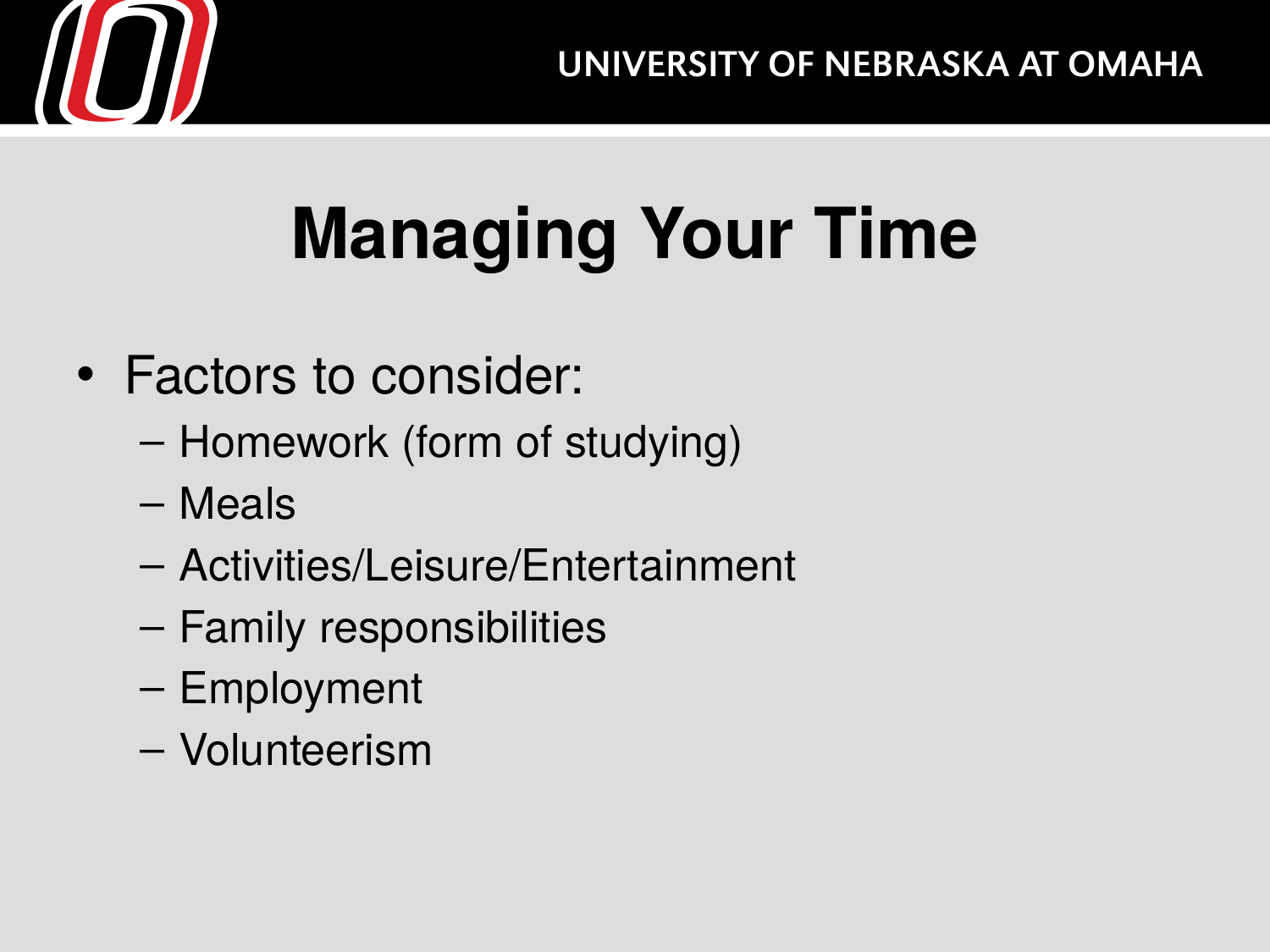

# Managing Your Time
Factors to consider:
Homework (form of studying)
Meals
Activities/Leisure/Entertainment
Family responsibilities
Employment
Volunteerism